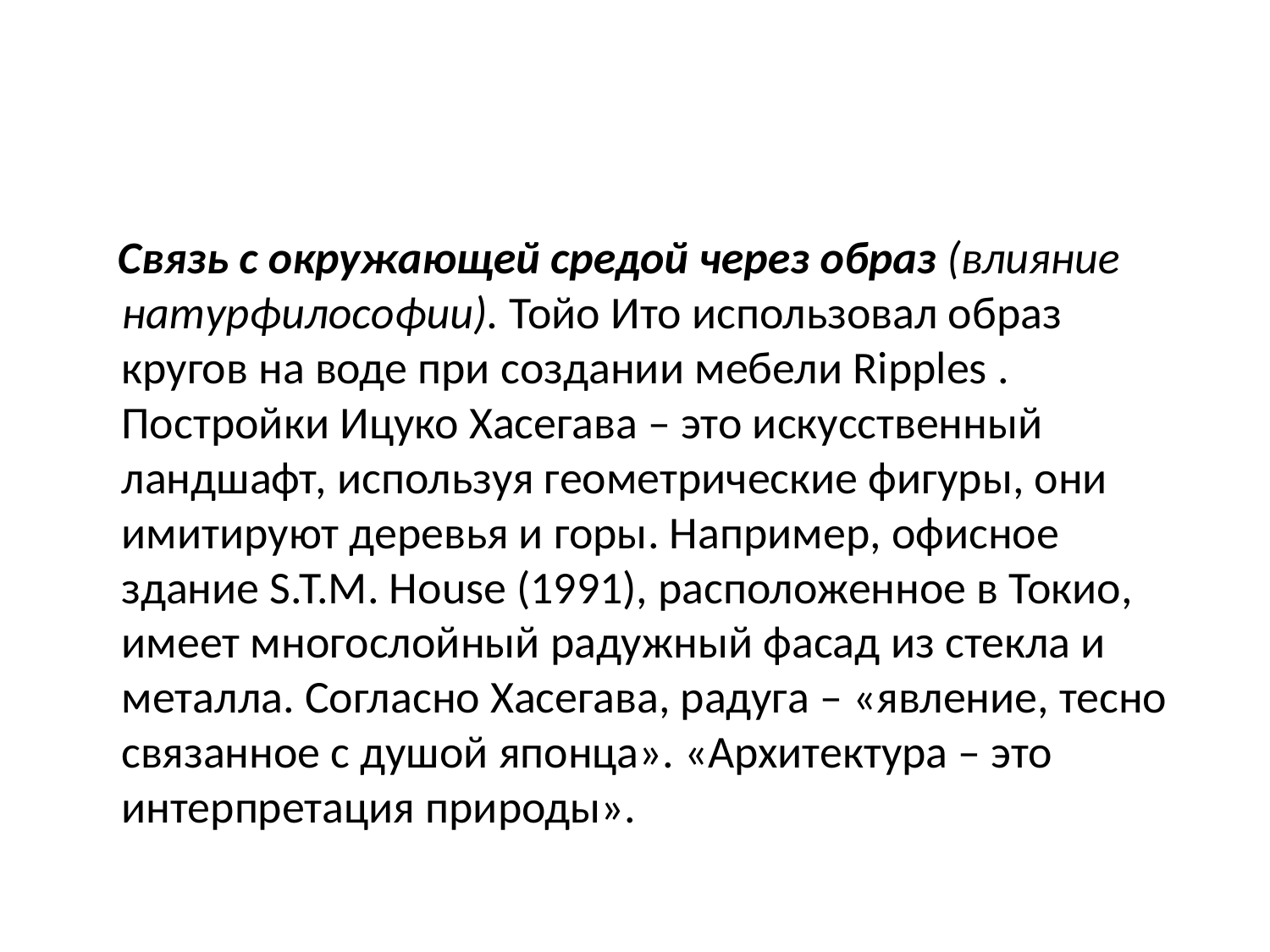

Связь с окружающей средой через образ (влияние натурфилософии). Тойо Ито использовал образ кругов на воде при создании мебели Ripples . Постройки Ицуко Хасегава – это искусственный ландшафт, используя геометрические фигуры, они имитируют деревья и горы. Например, офисное здание S.T.M. House (1991), расположенное в Токио, имеет многослойный радужный фасад из стекла и металла. Согласно Хасегава, радуга – «явление, тесно связанное с душой японца». «Архитектура – это интерпретация природы».